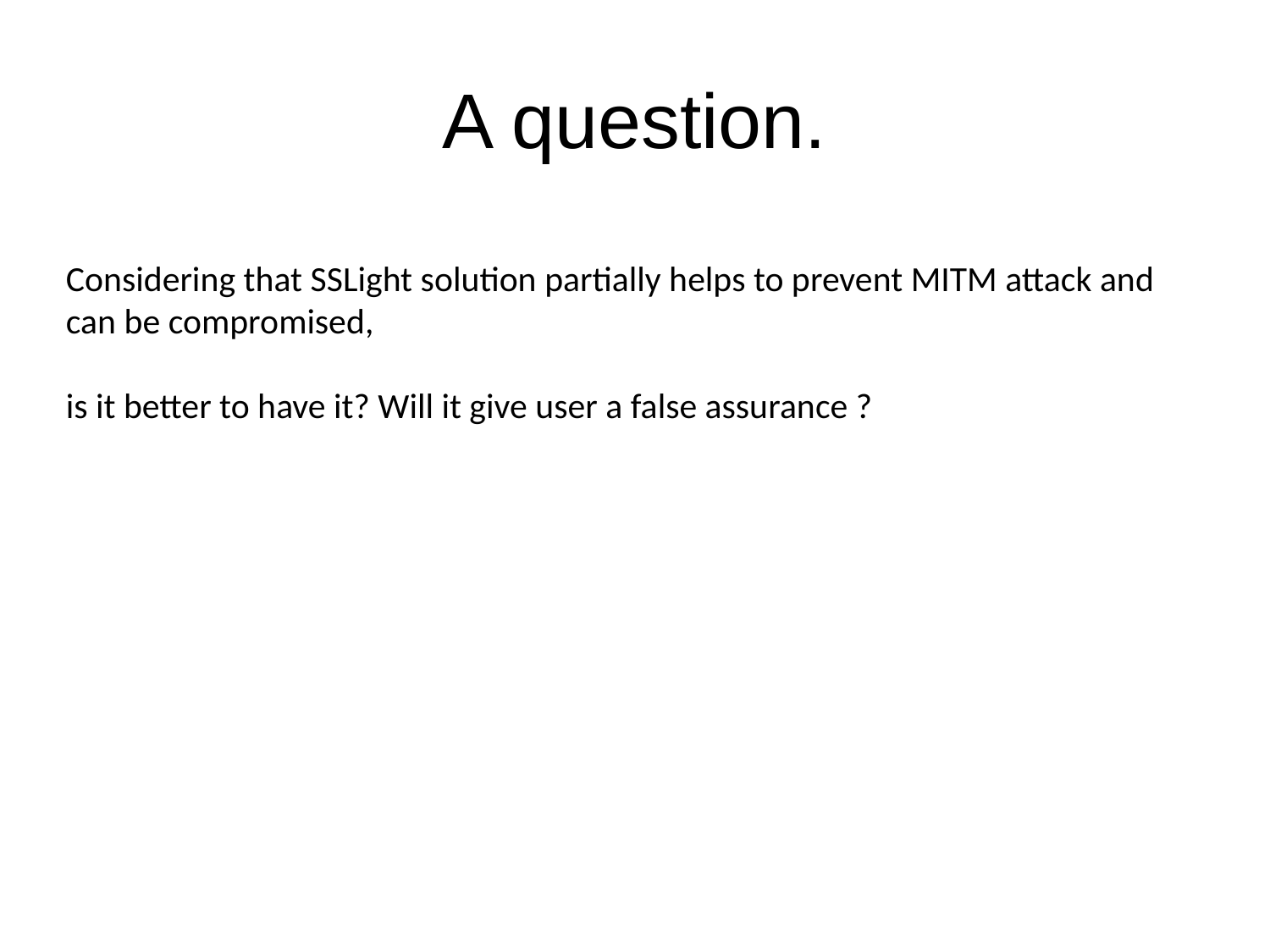

A question.
Considering that SSLight solution partially helps to prevent MITM attack and can be compromised,

is it better to have it? Will it give user a false assurance ?